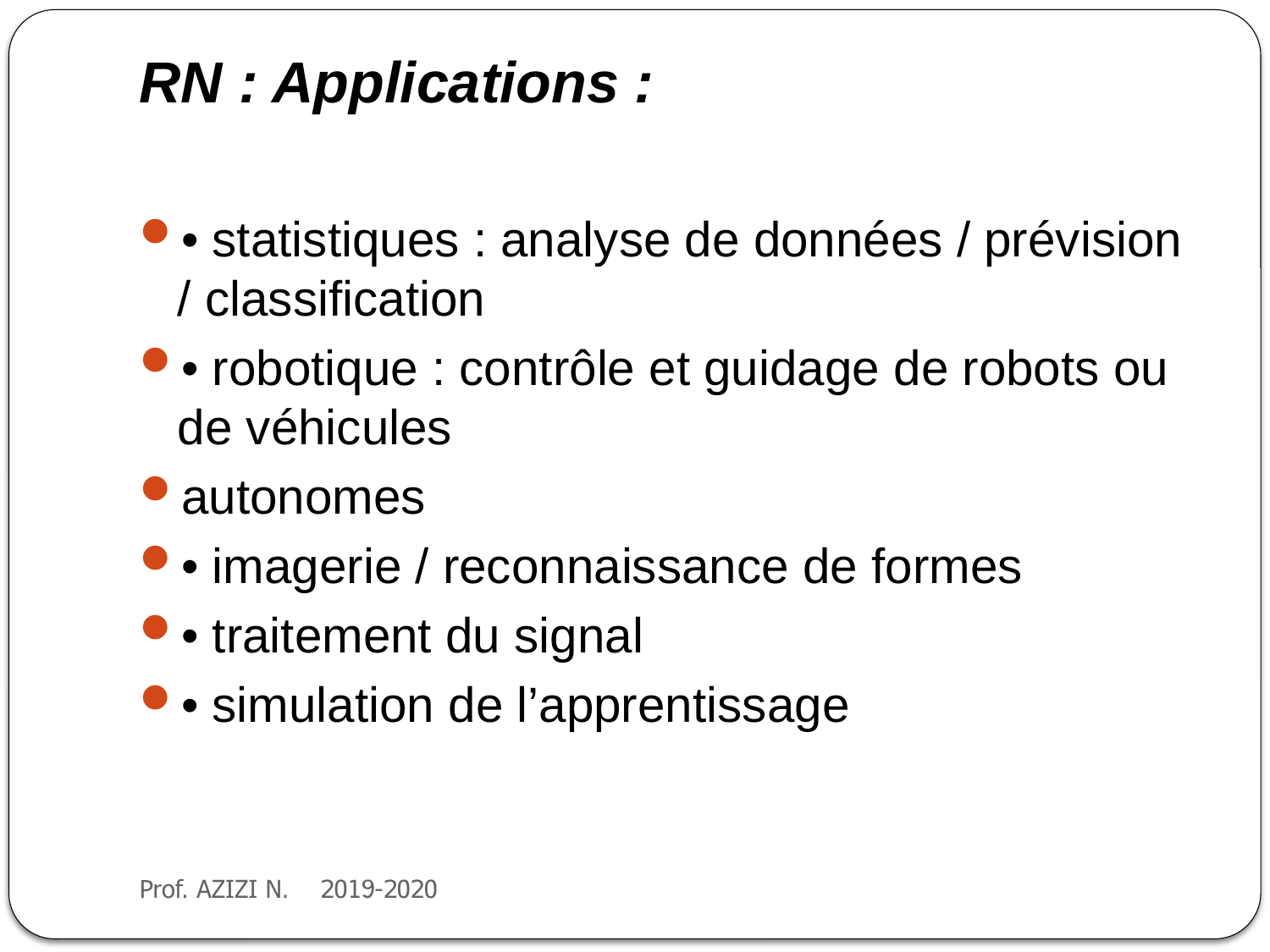

# RN : Applications :
• statistiques : analyse de données / prévision / classification
• robotique : contrôle et guidage de robots ou de véhicules
autonomes
• imagerie / reconnaissance de formes
• traitement du signal
• simulation de l’apprentissage
Prof. AZIZI N.    2019-2020
5